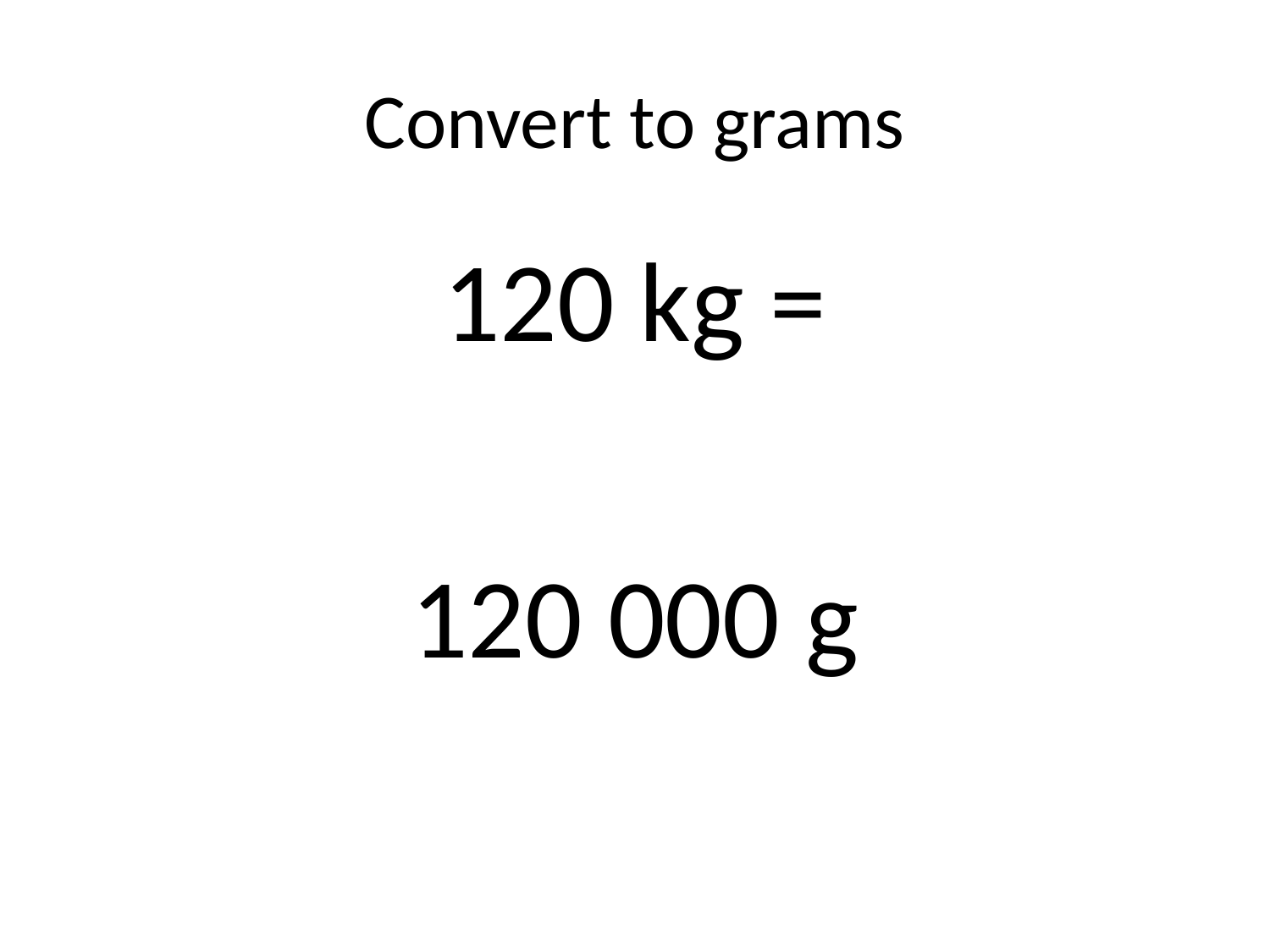

# Convert to grams
120 kg =

120 000 g